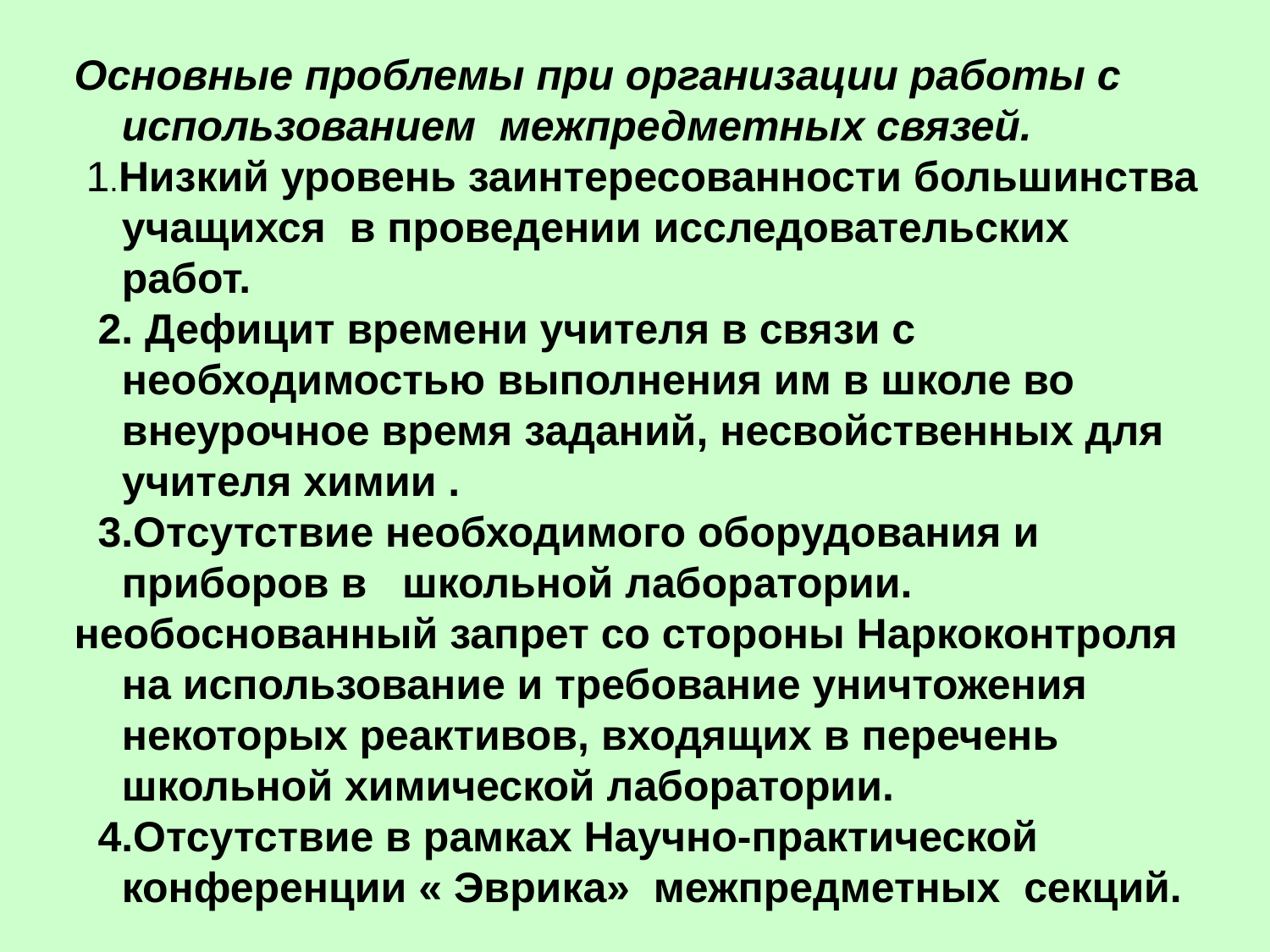

Основные проблемы при организации работы с использованием  межпредметных связей.
 1.Низкий уровень заинтересованности большинства учащихся  в проведении исследовательских работ.
  2. Дефицит времени учителя в связи с необходимостью выполнения им в школе во внеурочное время заданий, несвойственных для учителя химии .
  3.Отсутствие необходимого оборудования и приборов в   школьной лаборатории.
необоснованный запрет со стороны Наркоконтроля на использование и требование уничтожения некоторых реактивов, входящих в перечень школьной химической лаборатории.
  4.Отсутствие в рамках Научно-практической конференции « Эврика»  межпредметных  секций.